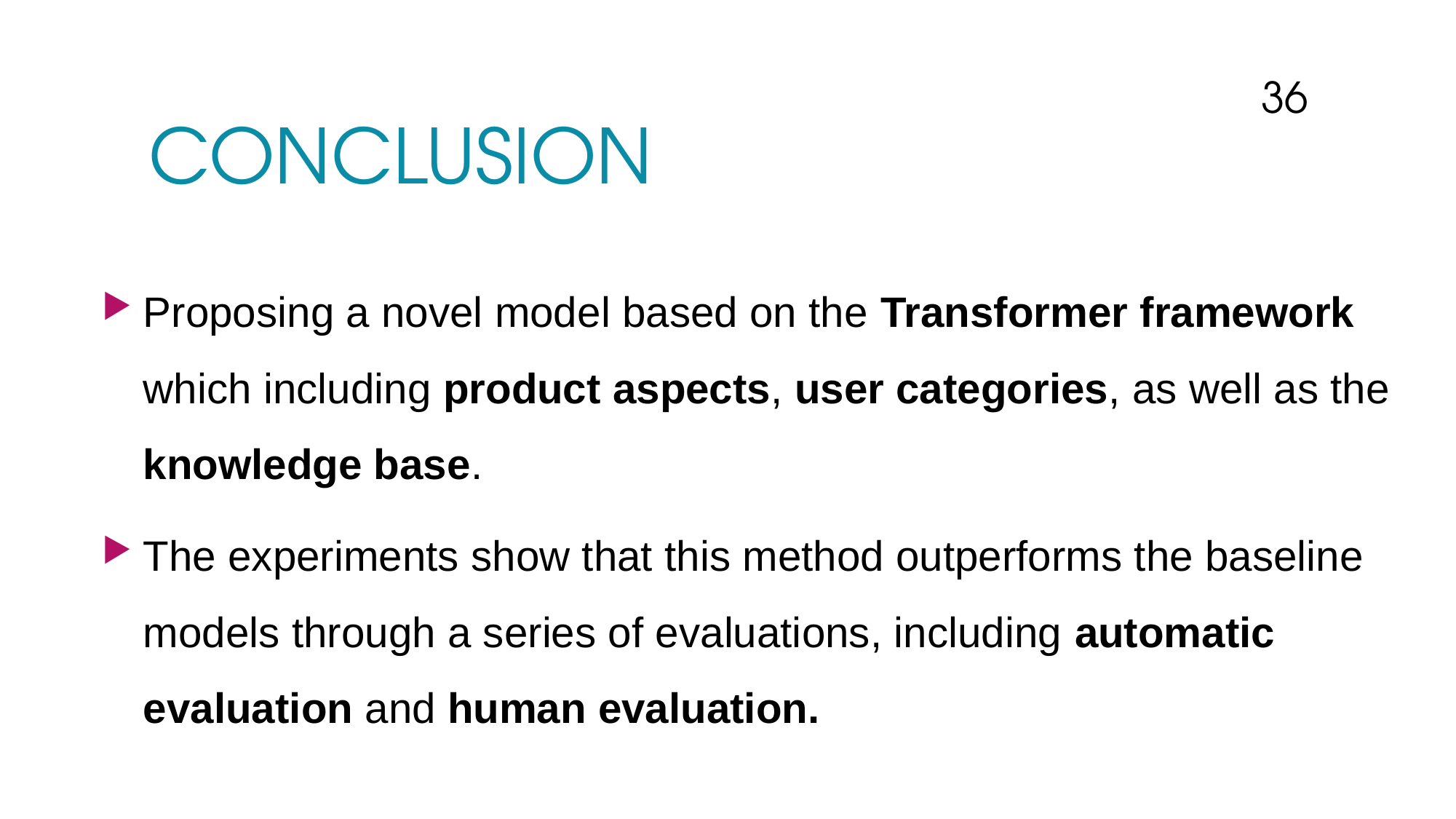

36
# Conclusion
Proposing a novel model based on the Transformer framework which including product aspects, user categories, as well as the knowledge base.
The experiments show that this method outperforms the baseline models through a series of evaluations, including automatic evaluation and human evaluation.